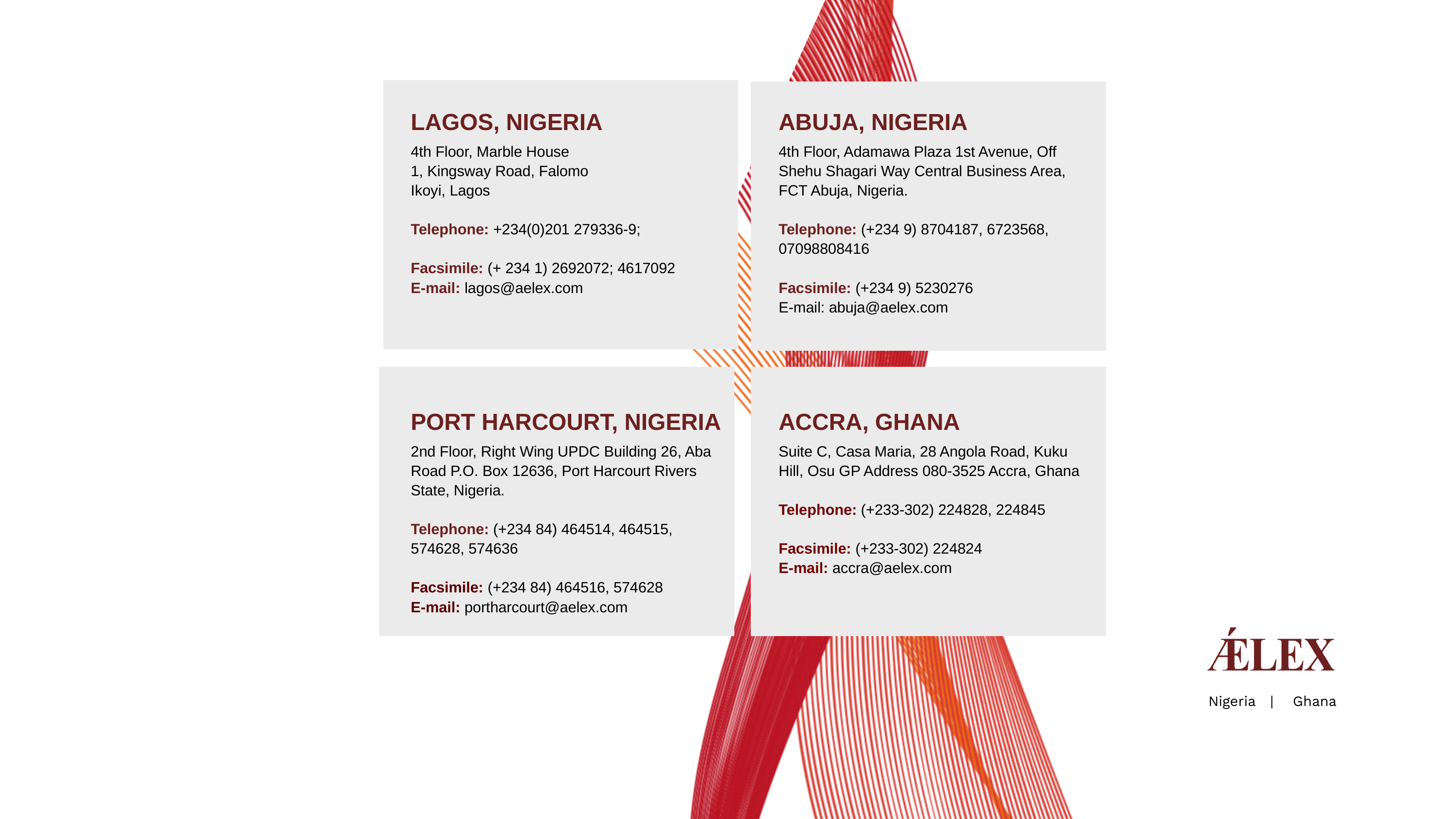

ABUJA, NIGERIA
4th Floor, Adamawa Plaza 1st Avenue, Off Shehu Shagari Way Central Business Area, FCT Abuja, Nigeria.

Telephone: (+234 9) 8704187, 6723568, 07098808416

Facsimile: (+234 9) 5230276
E-mail: abuja@aelex.com
LAGOS, NIGERIA
4th Floor, Marble House
1, Kingsway Road, Falomo
Ikoyi, Lagos

Telephone: +234(0)201 279336-9;

Facsimile: (+ 234 1) 2692072; 4617092
E-mail: lagos@aelex.com

PORT HARCOURT, NIGERIA
2nd Floor, Right Wing UPDC Building 26, Aba Road P.O. Box 12636, Port Harcourt Rivers State, Nigeria.

Telephone: (+234 84) 464514, 464515, 574628, 574636

Facsimile: (+234 84) 464516, 574628
E-mail: portharcourt@aelex.com
ACCRA, GHANA
Suite C, Casa Maria, 28 Angola Road, Kuku Hill, Osu GP Address 080-3525 Accra, Ghana

Telephone: (+233-302) 224828, 224845

Facsimile: (+233-302) 224824
E-mail: accra@aelex.com

Nigeria   |    Ghana